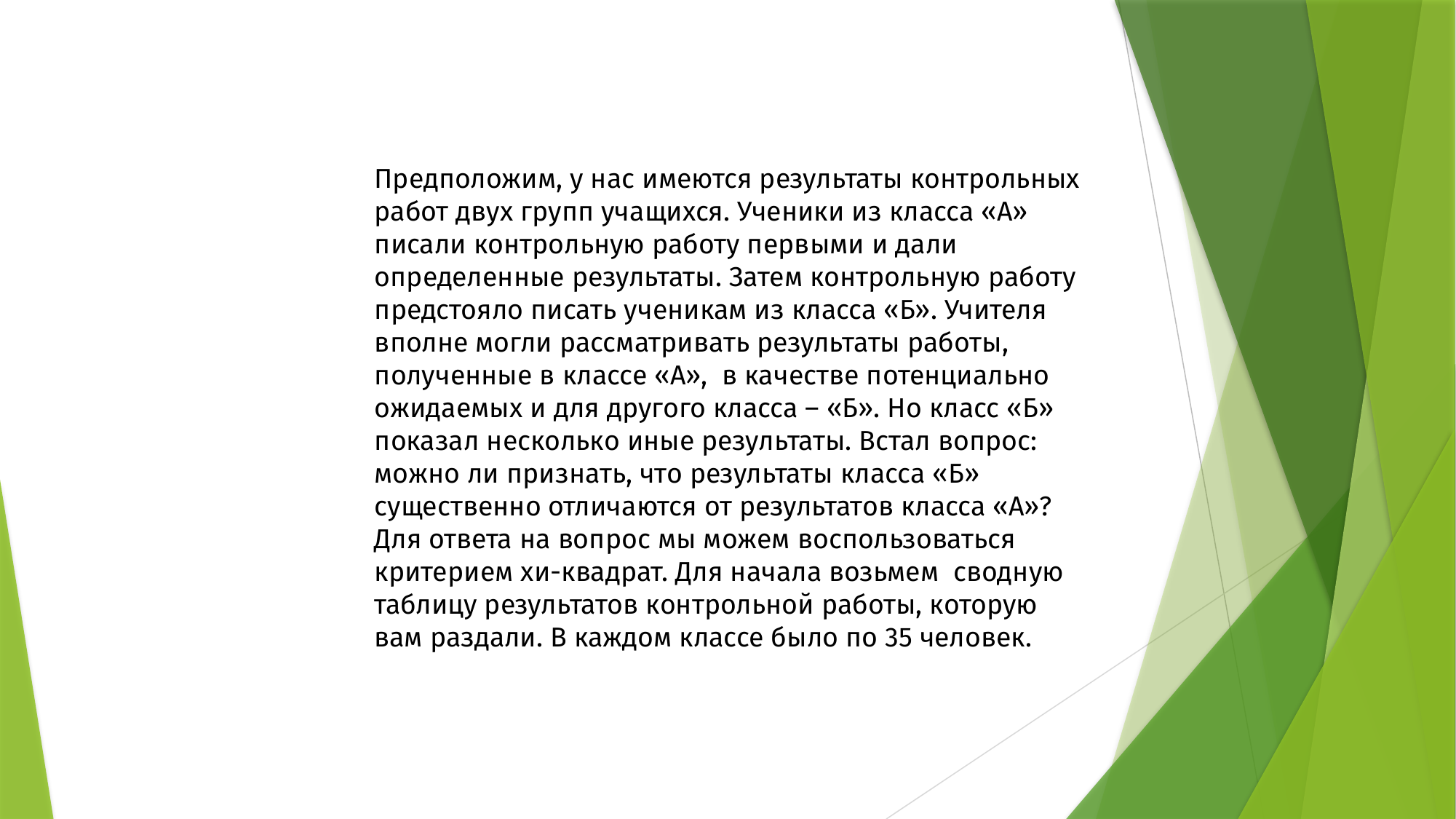

Предположим, у нас имеются результаты контрольных работ двух групп учащихся. Ученики из класса «А» писали контрольную работу первыми и дали определенные результаты. Затем контрольную работу предстояло писать ученикам из класса «Б». Учителя вполне могли рассматривать результаты работы, полученные в классе «А»,  в качестве потенциально ожидаемых и для другого класса – «Б». Но класс «Б» показал несколько иные результаты. Встал вопрос: можно ли признать, что результаты класса «Б» существенно отличаются от результатов класса «А»?Для ответа на вопрос мы можем воспользоваться критерием хи-квадрат. Для начала возьмем  сводную таблицу результатов контрольной работы, которую вам раздали. В каждом классе было по 35 человек.